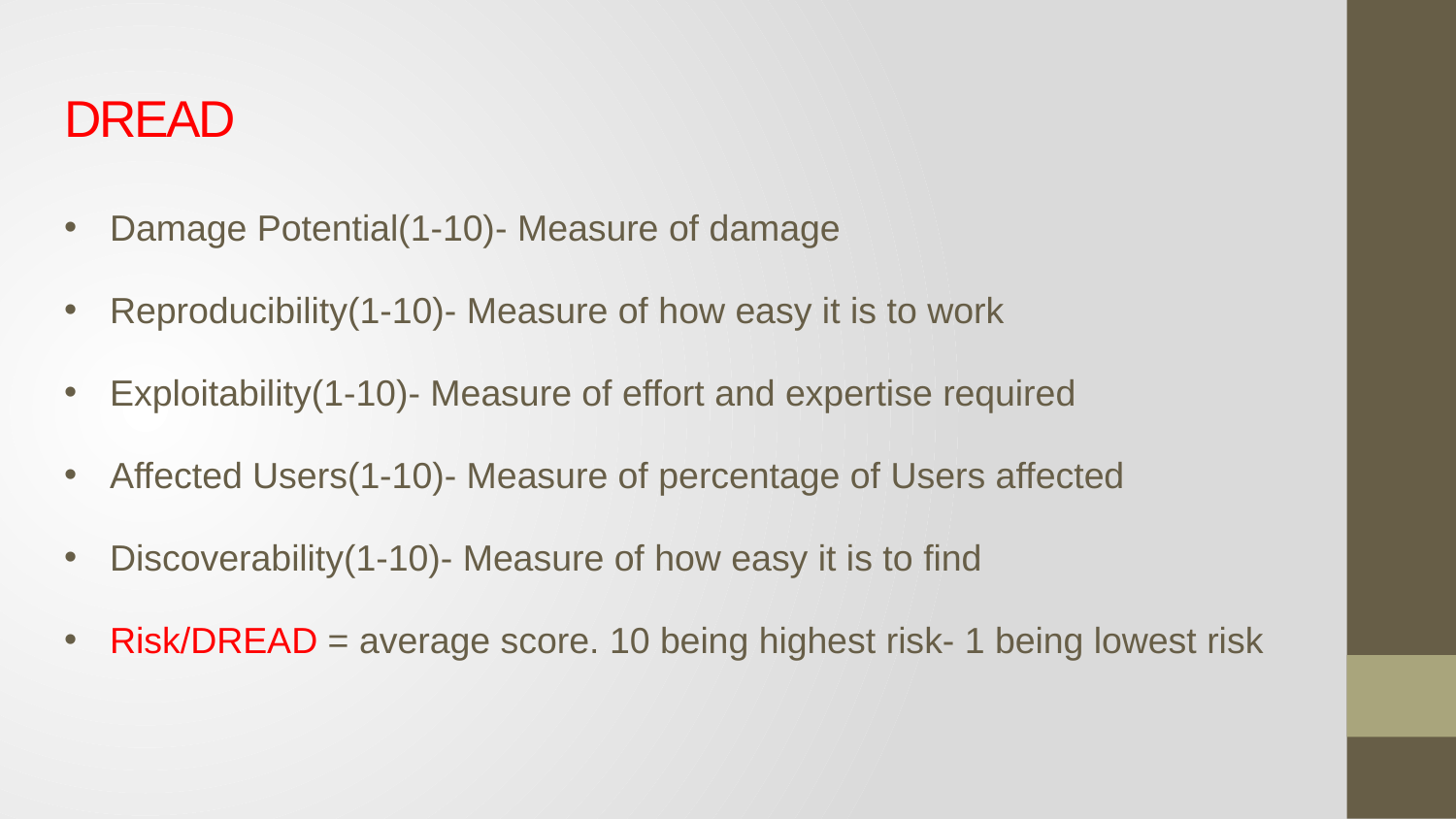

# DREAD
Damage Potential(1-10)- Measure of damage
Reproducibility(1-10)- Measure of how easy it is to work
Exploitability(1-10)- Measure of effort and expertise required
Affected Users(1-10)- Measure of percentage of Users affected
Discoverability(1-10)- Measure of how easy it is to find
Risk/DREAD = average score. 10 being highest risk- 1 being lowest risk